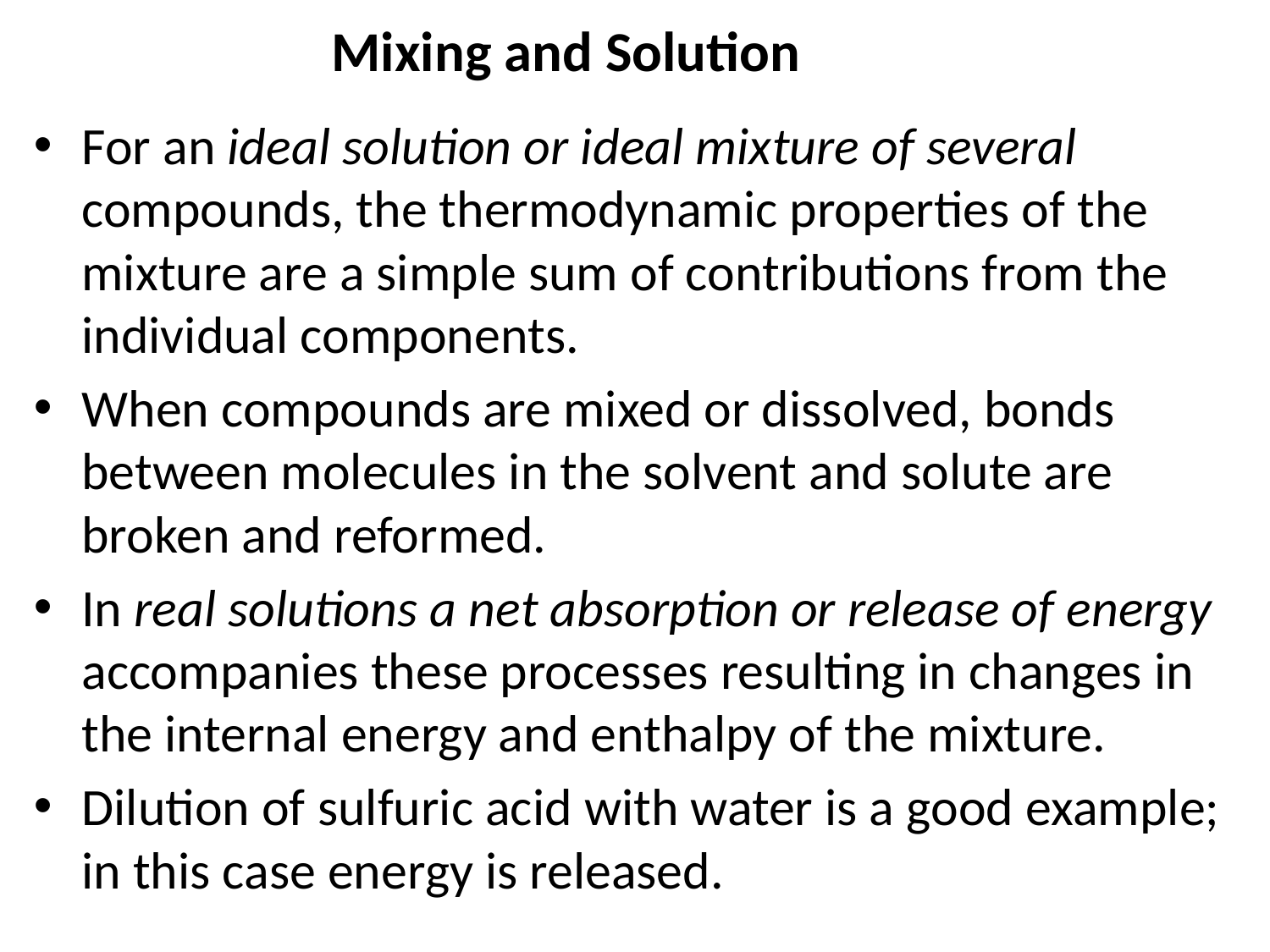

# Mixing and Solution
For an ideal solution or ideal mixture of several compounds, the thermodynamic properties of the mixture are a simple sum of contributions from the individual components.
When compounds are mixed or dissolved, bonds between molecules in the solvent and solute are broken and reformed.
In real solutions a net absorption or release of energy accompanies these processes resulting in changes in the internal energy and enthalpy of the mixture.
Dilution of sulfuric acid with water is a good example; in this case energy is released.